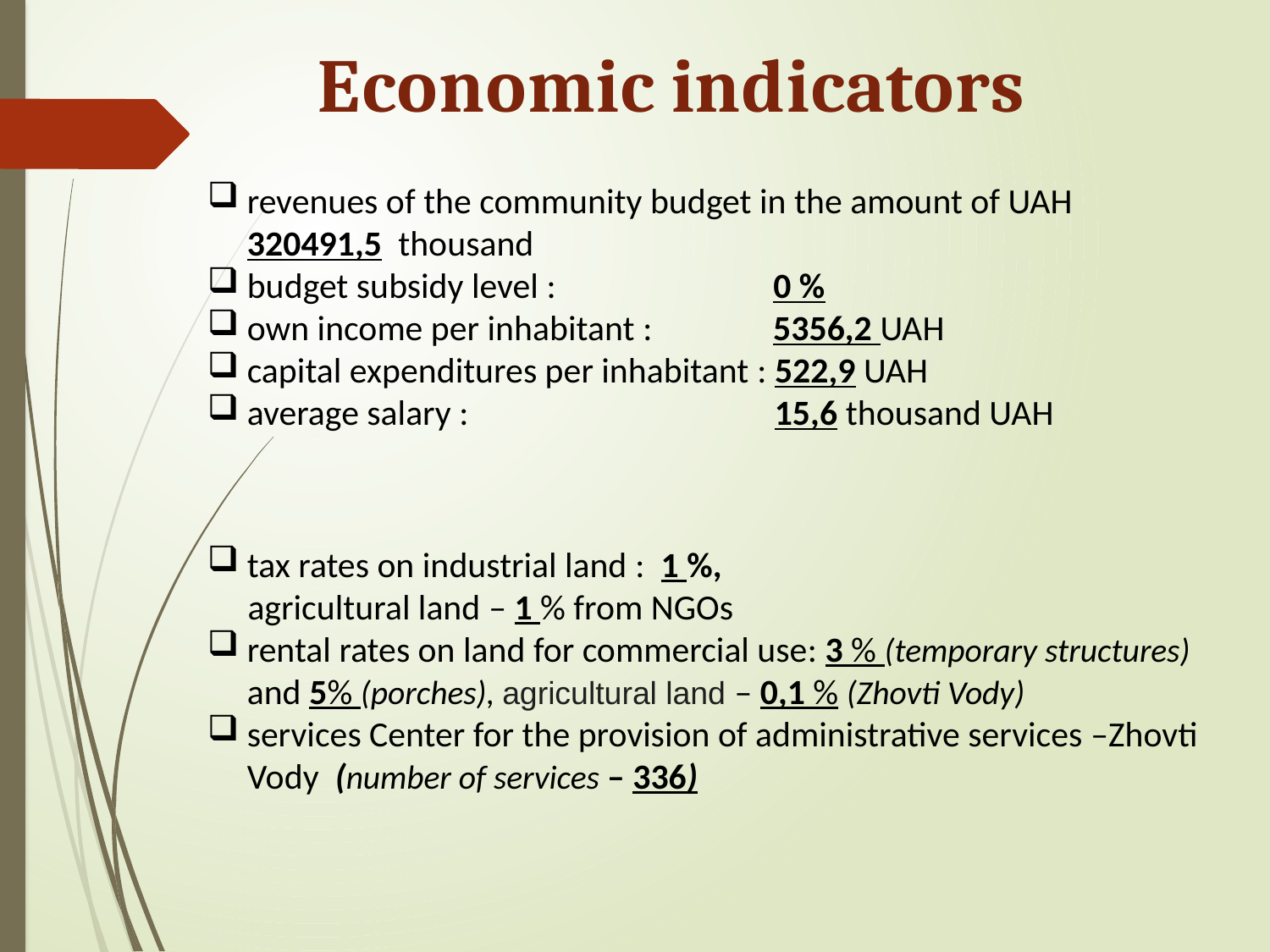

Economic indicators
revenues of the community budget in the amount of UAH 320491,5  thousand
budget subsidy level :                           0 %
own income per inhabitant :               5356,2 UAH
capital expenditures per inhabitant : 522,9 UAH
average salary :                                      15,6 thousand UAH
tax rates on industrial land :  1 %,
     agricultural land – 1 % from NGOs
rental rates on land for commercial use: 3 % (temporary structures) and 5% (porches), agricultural land – 0,1 % (Zhovti Vody)
services Center for the provision of administrative services –Zhovti Vody  (number of services – 336)